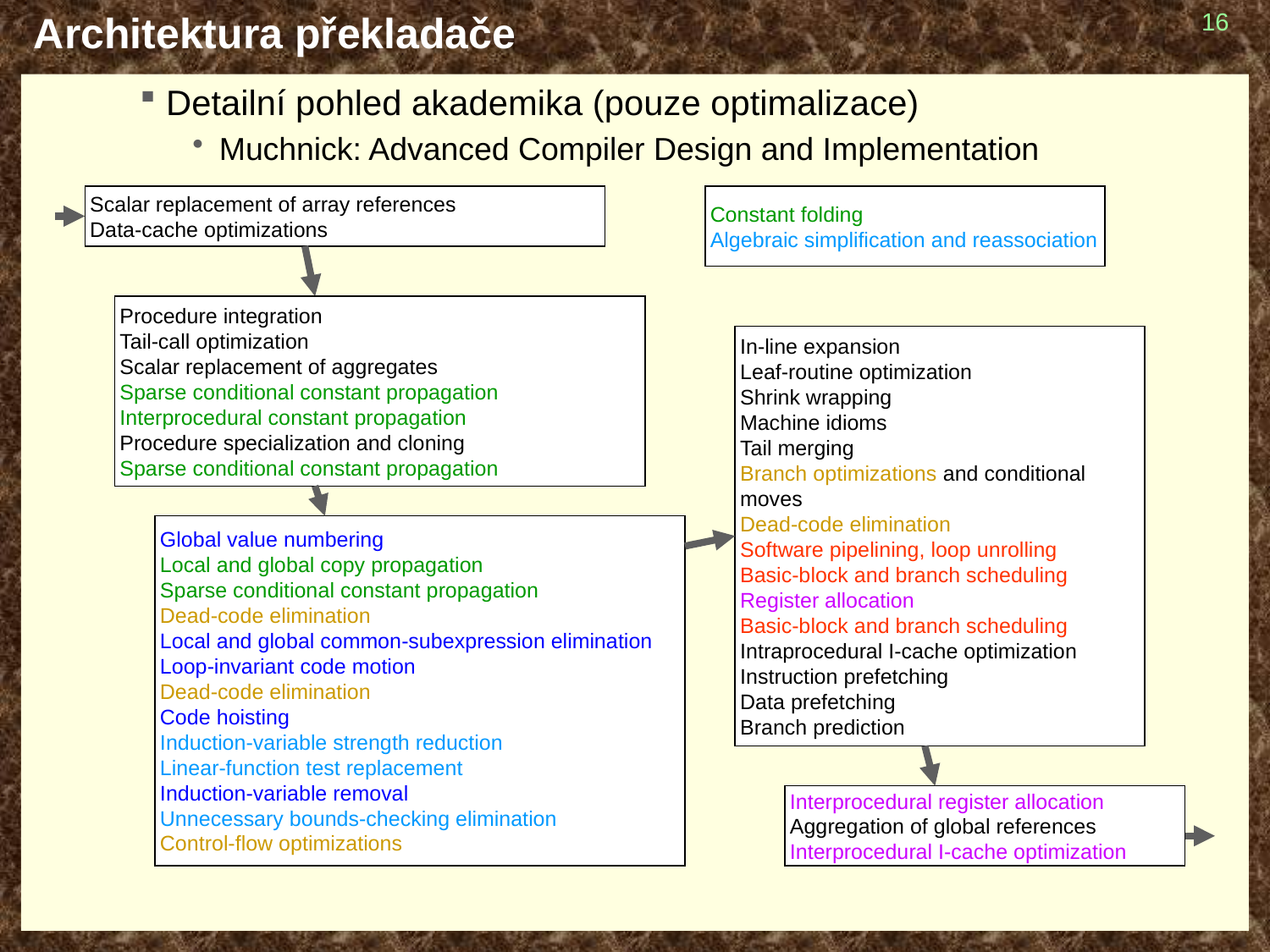

# Architektura překladače
16
Detailní pohled akademika (pouze optimalizace)
Muchnick: Advanced Compiler Design and Implementation
Scalar replacement of array references
Data-cache optimizations
Constant folding
Algebraic simplification and reassociation

Procedure integration
Tail-call optimization
Scalar replacement of aggregates
Sparse conditional constant propagation
Interprocedural constant propagation
Procedure specialization and cloning
Sparse conditional constant propagation
In-line expansion
Leaf-routine optimization
Shrink wrapping
Machine idioms
Tail merging
Branch optimizations and conditional moves
Dead-code elimination
Software pipelining, loop unrolling
Basic-block and branch scheduling
Register allocation
Basic-block and branch scheduling
Intraprocedural I-cache optimization
Instruction prefetching
Data prefetching
Branch prediction

Global value numbering
Local and global copy propagation
Sparse conditional constant propagation
Dead-code elimination
Local and global common-subexpression elimination
Loop-invariant code motion
Dead-code elimination
Code hoisting
Induction-variable strength reduction
Linear-function test replacement
Induction-variable removal
Unnecessary bounds-checking elimination
Control-flow optimizations

Interprocedural register allocation
Aggregation of global references
Interprocedural I-cache optimization